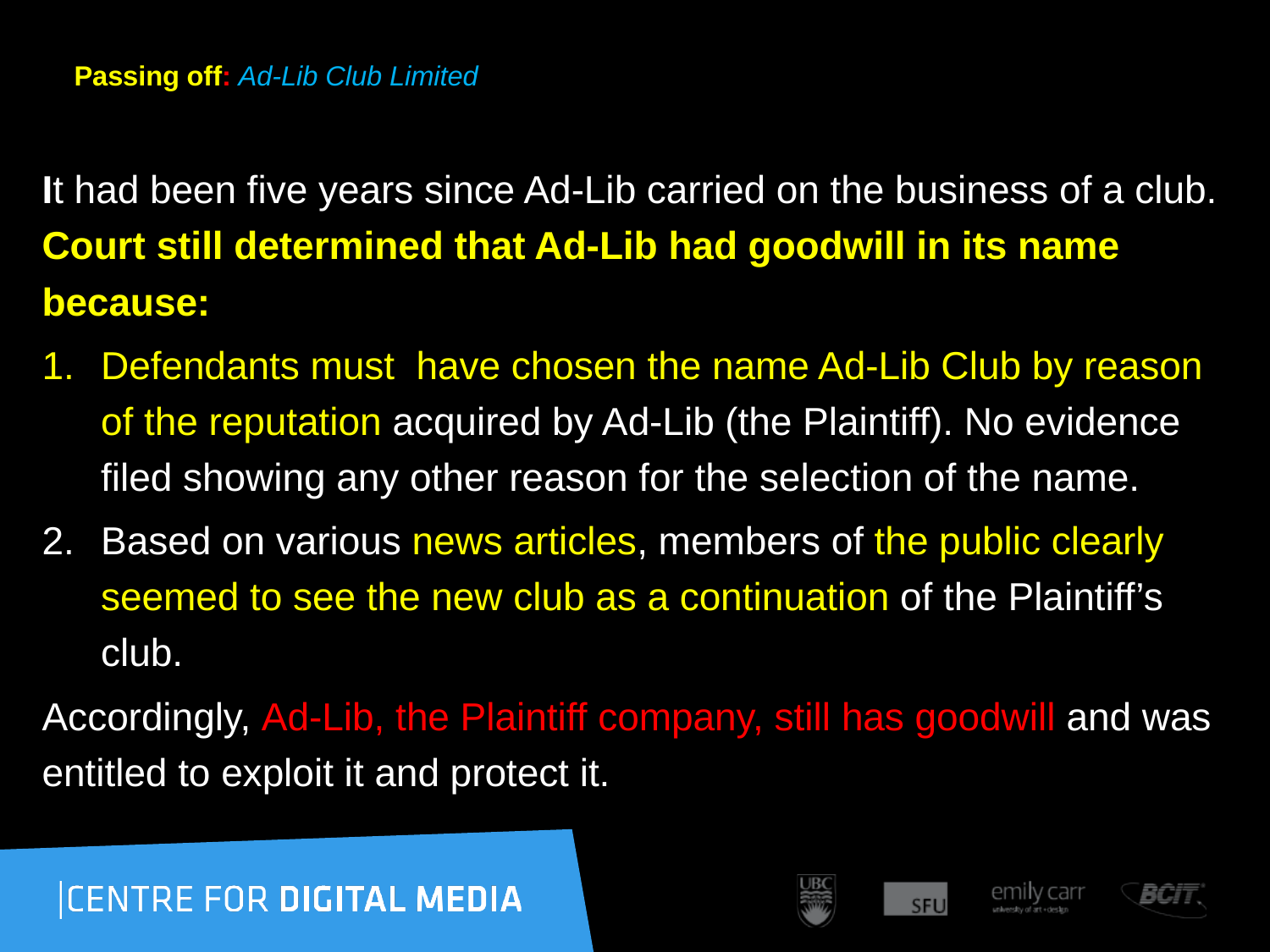

141
# Passing off: Ad-Lib Club Limited
It had been five years since Ad-Lib carried on the business of a club. Court still determined that Ad-Lib had goodwill in its name because:
Defendants must  have chosen the name Ad-Lib Club by reason of the reputation acquired by Ad-Lib (the Plaintiff). No evidence filed showing any other reason for the selection of the name.
Based on various news articles, members of the public clearly seemed to see the new club as a continuation of the Plaintiff’s club.
Accordingly, Ad-Lib, the Plaintiff company, still has goodwill and was entitled to exploit it and protect it.